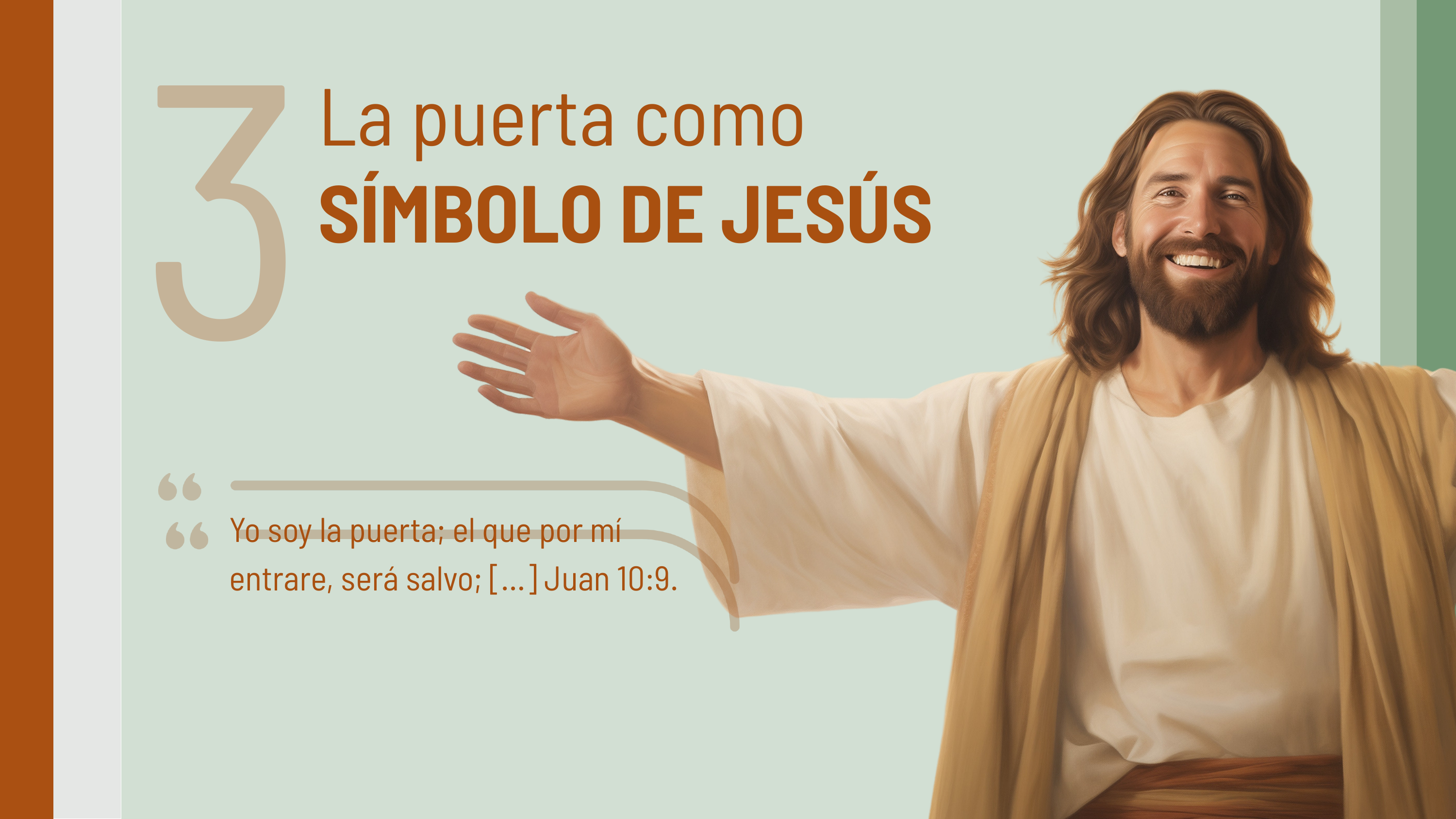

3

La puerta como
SÍMBOLO DE JESÚS

Yo soy la puerta; el que por mí entrare, será salvo; […] Juan 10:9.